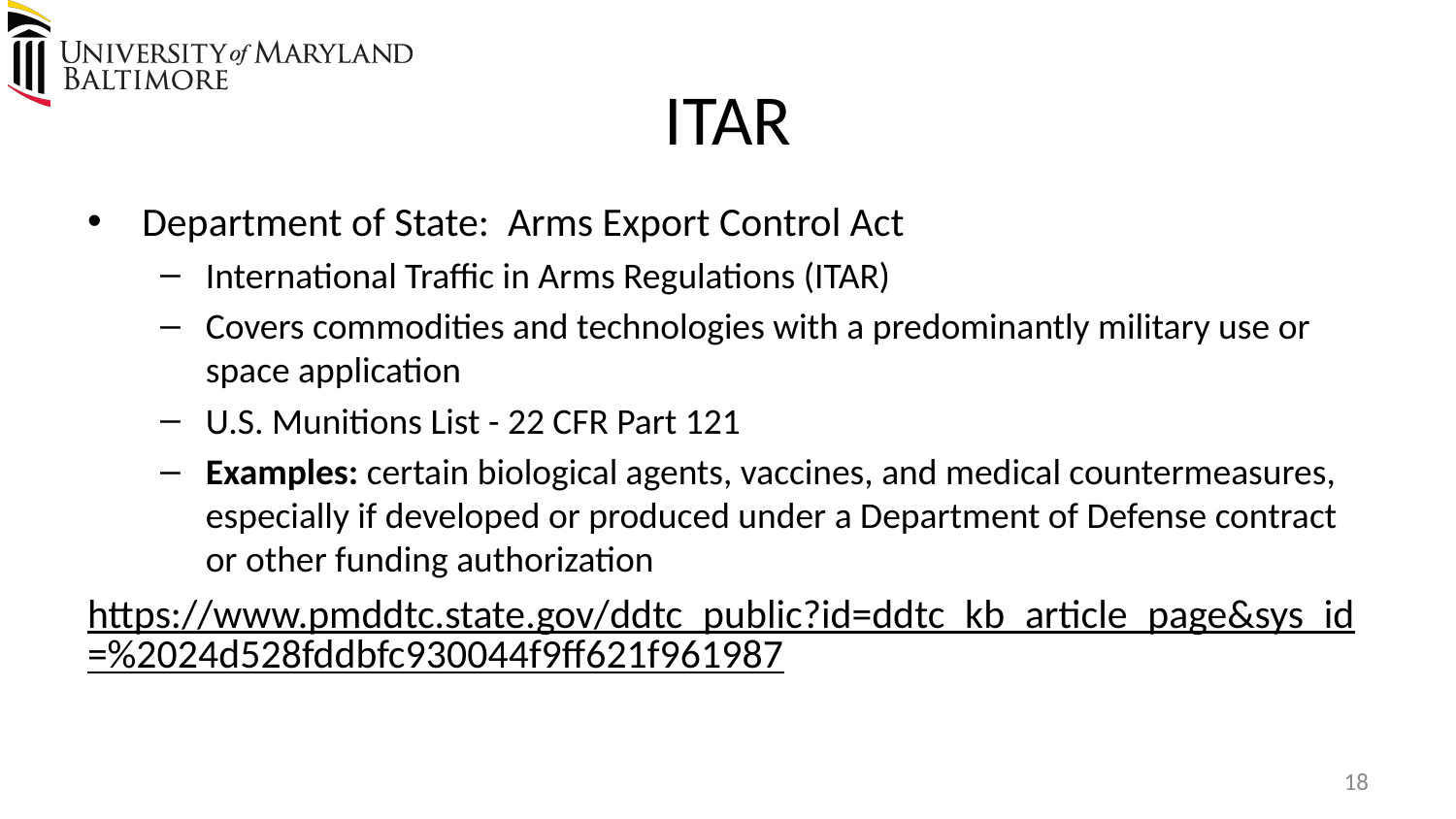

# ITAR
Department of State:  Arms Export Control Act
International Traffic in Arms Regulations (ITAR)
Covers commodities and technologies with a predominantly military use or space application
U.S. Munitions List - 22 CFR Part 121
Examples: certain biological agents, vaccines, and medical countermeasures, especially if developed or produced under a Department of Defense contract or other funding authorization
https://www.pmddtc.state.gov/ddtc_public?id=ddtc_kb_article_page&sys_id=%2024d528fddbfc930044f9ff621f961987
18